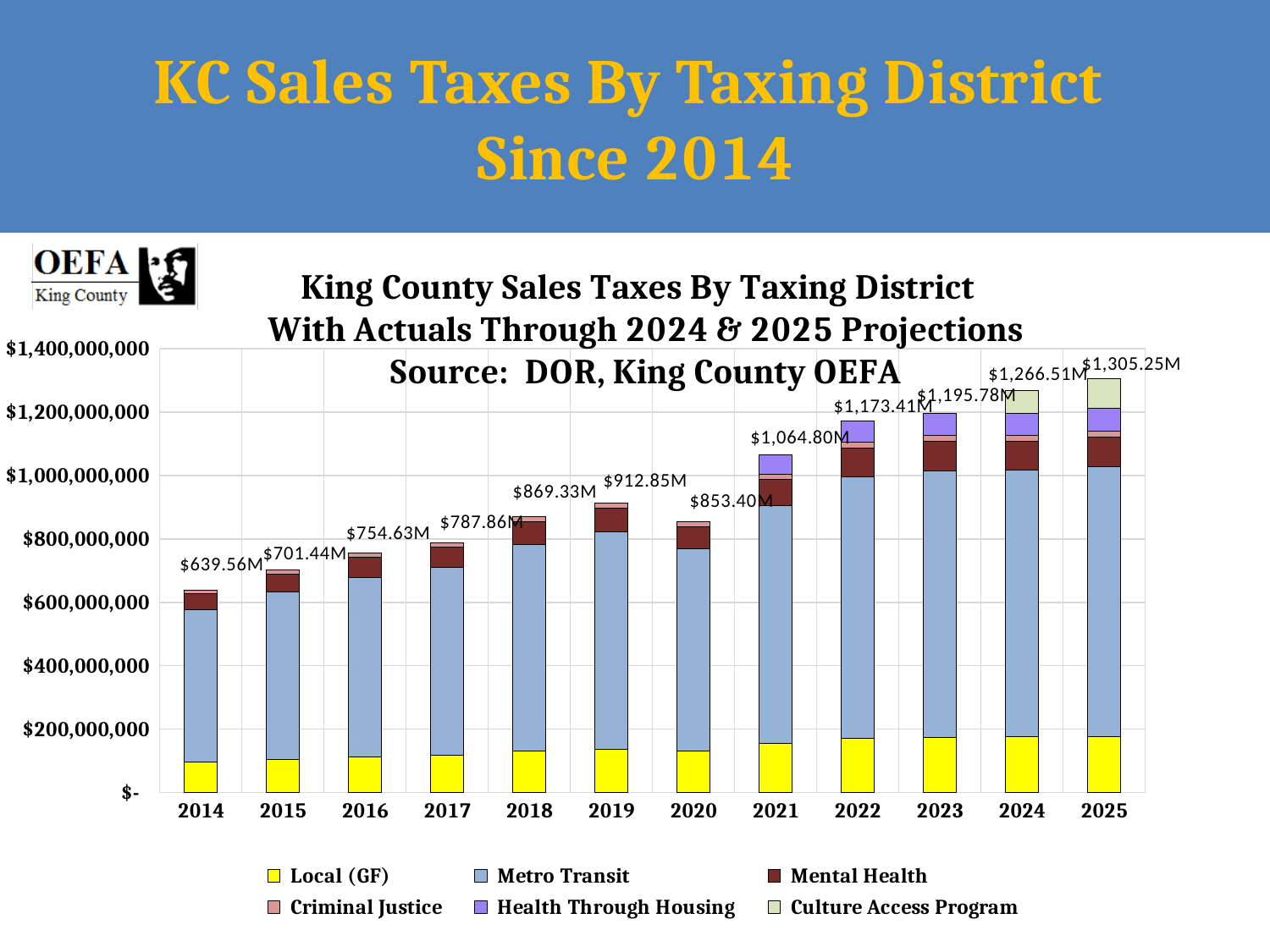

# KC Sales Taxes By Taxing District Since 2014

### Chart: King County Sales Taxes By Taxing District
With Actuals Through 2024 & 2025 Projections
Source:  DOR, King County OEFA

| Category |  Local (GF)  |  Metro Transit  |  Mental Health  |  Criminal Justice  |  Health Through Housing  |  Culture Access Program  |
|---|---|---|---|---|---|---|
| 2014 | 96310935.0 | 479433577.2 | 52288413.001330756 | 11528619.639012897 | 0.0 | 0.0 |
| 2015 | 104719894.34955275 | 526663507.64 | 57487652.46143435 | 12564407.029012896 | 0.0 | 0.0 |
| 2016 | 112704885.56955276 | 566774755.12 | 61907549.66143435 | 13243627.939012896 | 0.0 | 0.0 |
| 2017 | 118621545.57999998 | 590585094.29 | 64979113.68000001 | 13671507.870000001 | 0.0 | 0.0 |
| 2018 | 131938848.67999999 | 651379306.7 | 71198451.76 | 14808959.63 | 0.0 | 0.0 |
| 2019 | 137639197.35000002 | 684963000.96 | 74773246.49999999 | 15478453.23 | 0.0 | 0.0 |
| 2020 | 132079219.92000002 | 636716490.3699999 | 70393210.15 | 14206604.679898031 | 0.0 | 0.0 |
| 2021 | 155146049.67 | 749253080.0 | 82602623.6 | 16633928.9 | 61167274.01 | 0.0 |
| 2022 | 171509429.12000003 | 824497881.0 | 90416789.48 | 18246486.839999996 | 67978676.02999999 | 0.0 |
| 2023 | 175006834.39000002 | 839931560.4 | 91971205.43 | 18513041.40492891 | 70360720.22 | 0.0 |
| 2024 | 176100732.79999998 | 839930303.58 | 91887621.0 | 18429086.884825442 | 69486014.54932088 | 70755867.67 |
| 2025 | 176624507.25260827 | 851665239.6165161 | 93172177.21404687 | 18772877.209370017 | 70912298.34166545 | 94103898.98618734 |